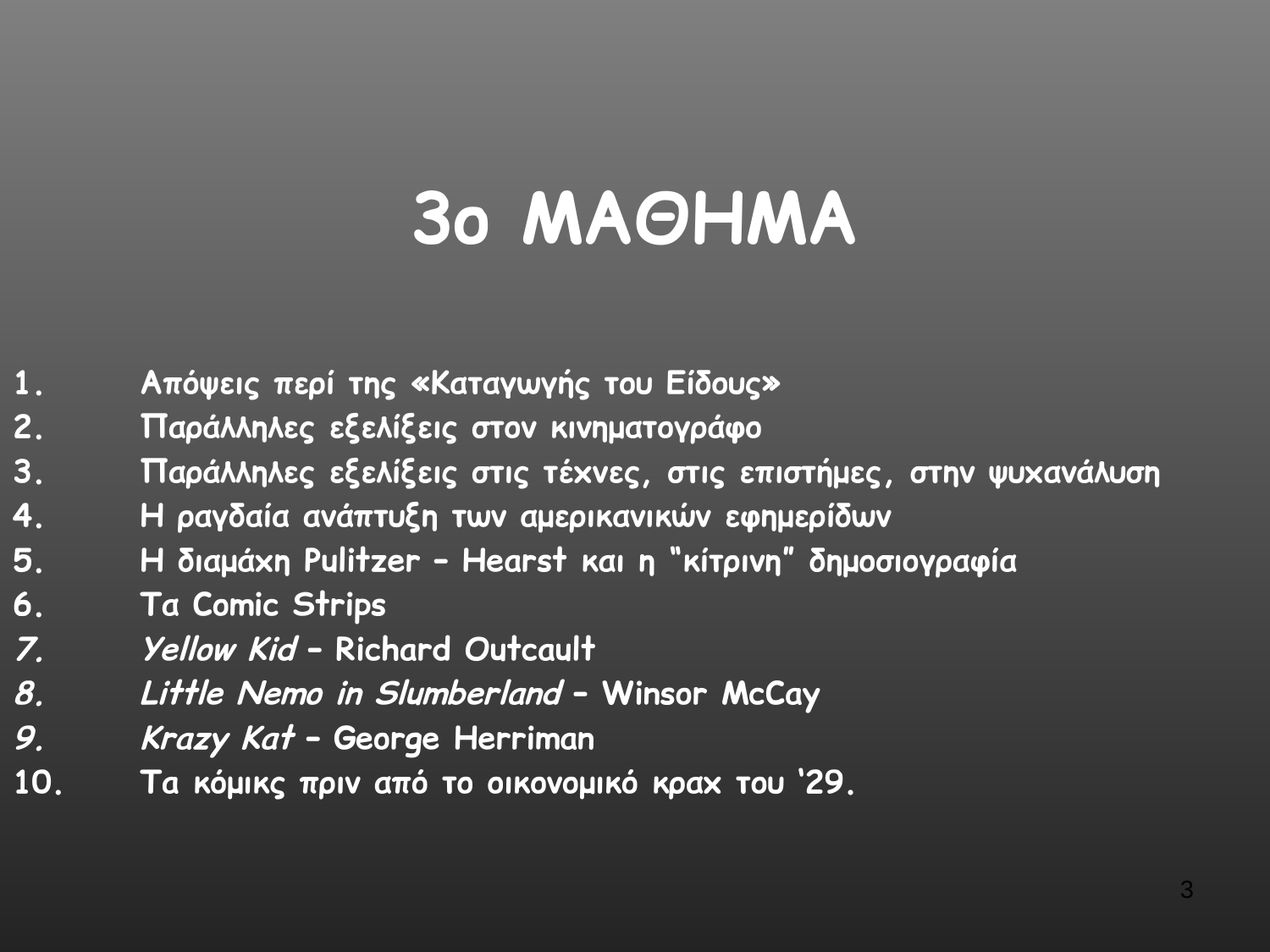

3ο ΜΑΘΗΜΑ

Απόψεις περί της «Καταγωγής του Είδους»
Παράλληλες εξελίξεις στον κινηματογράφο
Παράλληλες εξελίξεις στις τέχνες, στις επιστήμες, στην ψυχανάλυση
Η ραγδαία ανάπτυξη των αμερικανικών εφημερίδων
Η διαμάχη Pulitzer – Hearst και η “κίτρινη” δημοσιογραφία
Τα Comic Strips
Yellow Kid – Richard Outcault
Little Nemo in Slumberland – Winsor McCay
Krazy Kat – George Herriman
Ta κόμικς πριν από το οικονομικό κραχ του ‘29.
3